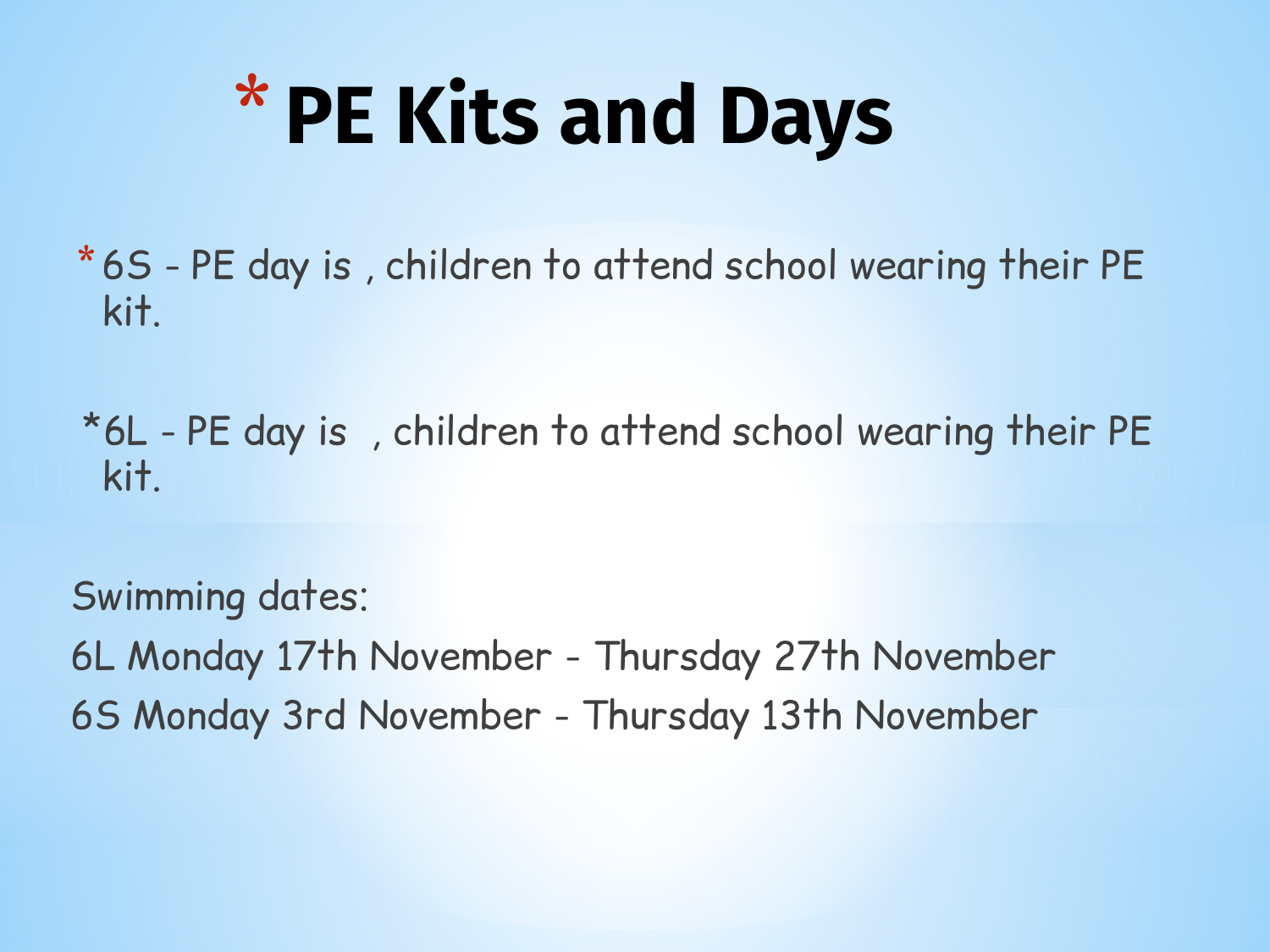

# PE Kits and Days
6S - PE day is , children to attend school wearing their PE kit.

6L - PE day is  , children to attend school wearing their PE kit.

Swimming dates:
6L Monday 17th November - Thursday 27th November
6S Monday 3rd November - Thursday 13th November